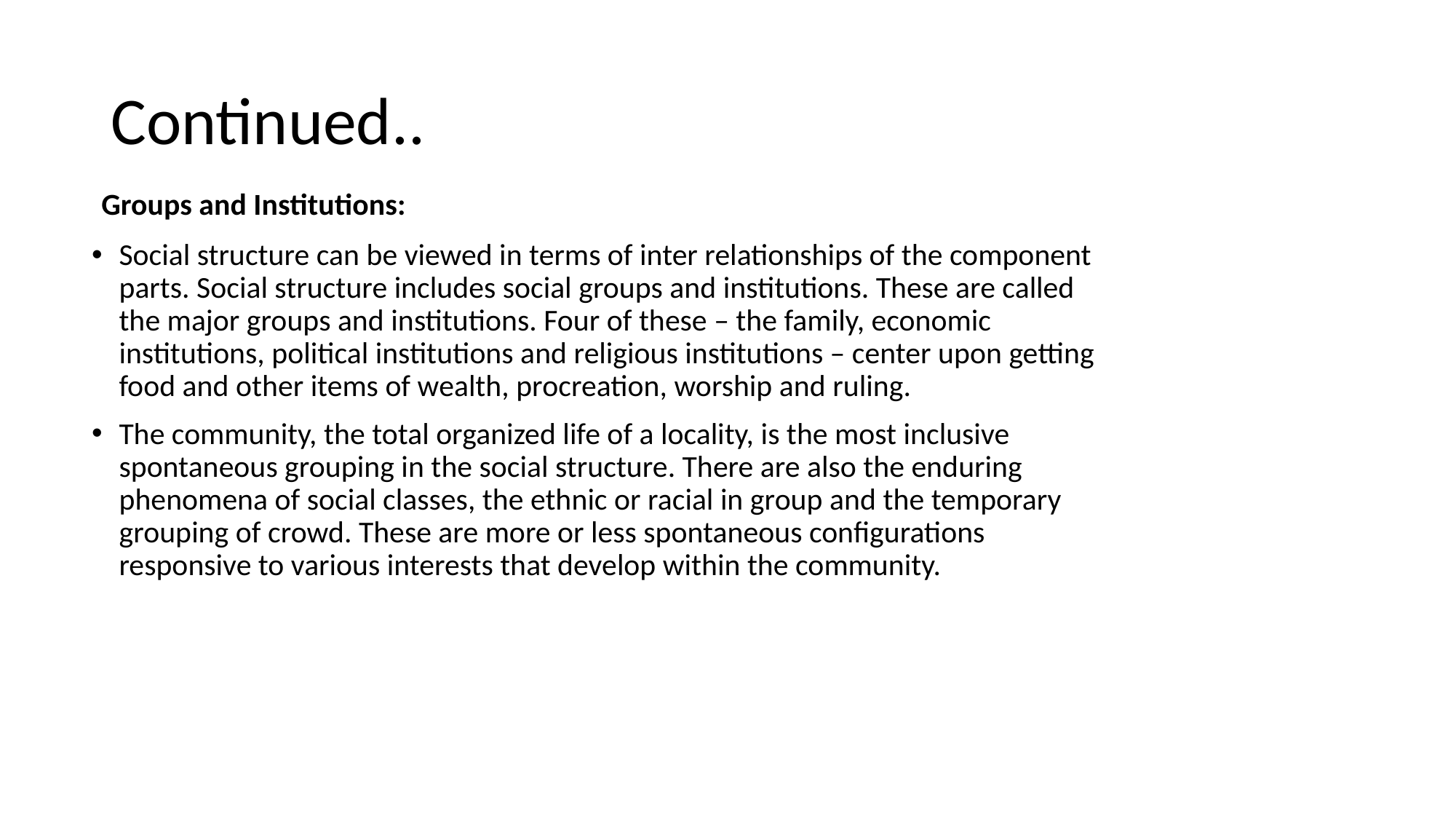

# Continued..
 Groups and Institutions:
Social structure can be viewed in terms of inter relationships of the component parts. Social structure includes social groups and institutions. These are called the major groups and institutions. Four of these – the family, economic institutions, political institutions and religious institutions – center upon getting food and other items of wealth, procreation, worship and ruling.
The community, the total organized life of a locality, is the most inclusive spontaneous grouping in the social structure. There are also the enduring phenomena of social classes, the ethnic or racial in group and the temporary grouping of crowd. These are more or less spontaneous configurations responsive to various interests that develop within the community.